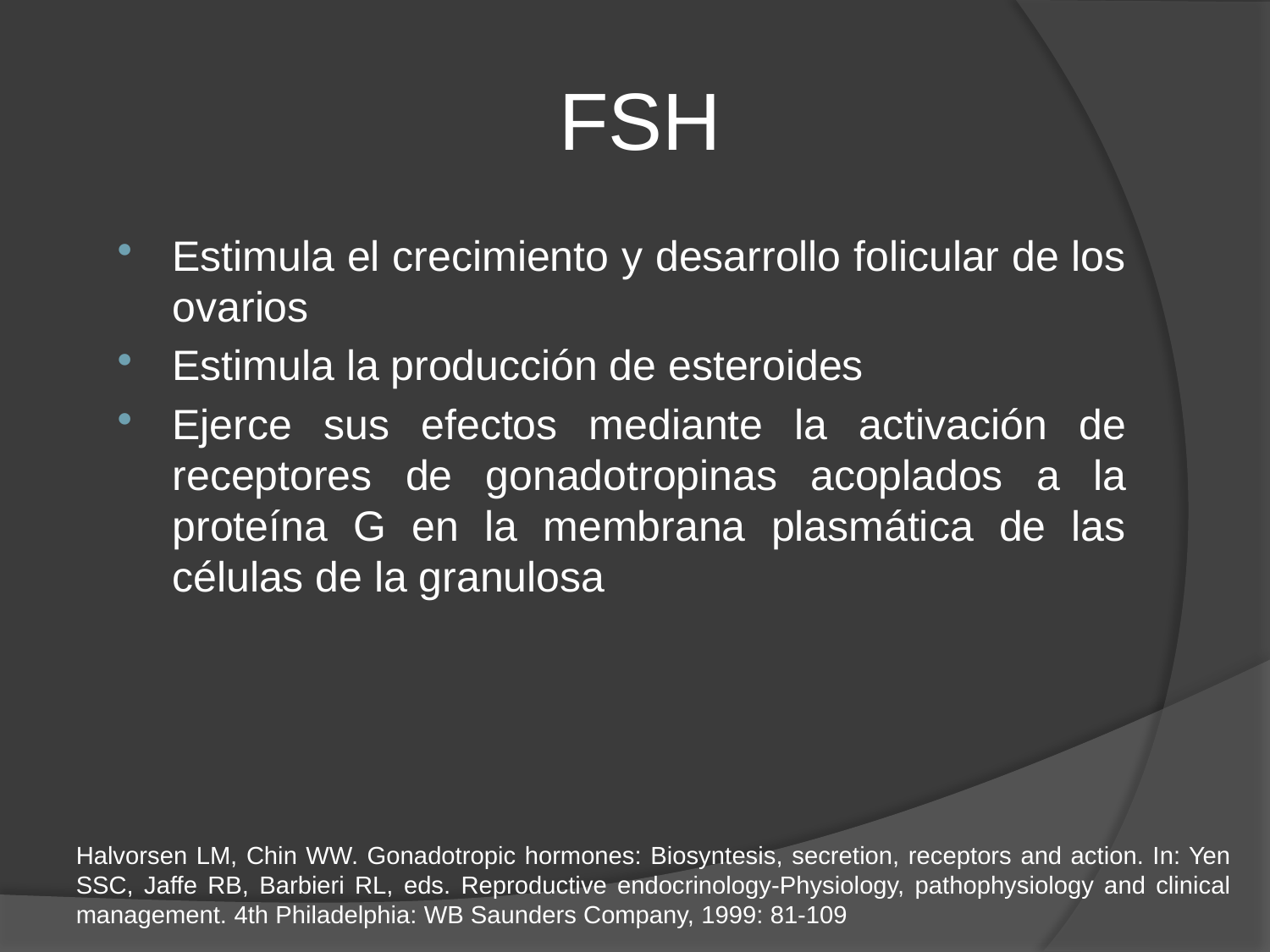

# FSH
Estimula el crecimiento y desarrollo folicular de los ovarios
Estimula la producción de esteroides
Ejerce sus efectos mediante la activación de receptores de gonadotropinas acoplados a la proteína G en la membrana plasmática de las células de la granulosa

Halvorsen LM, Chin WW. Gonadotropic hormones: Biosyntesis, secretion, receptors and action. In: Yen SSC, Jaffe RB, Barbieri RL, eds. Reproductive endocrinology-Physiology, pathophysiology and clinical management. 4th Philadelphia: WB Saunders Company, 1999: 81-109